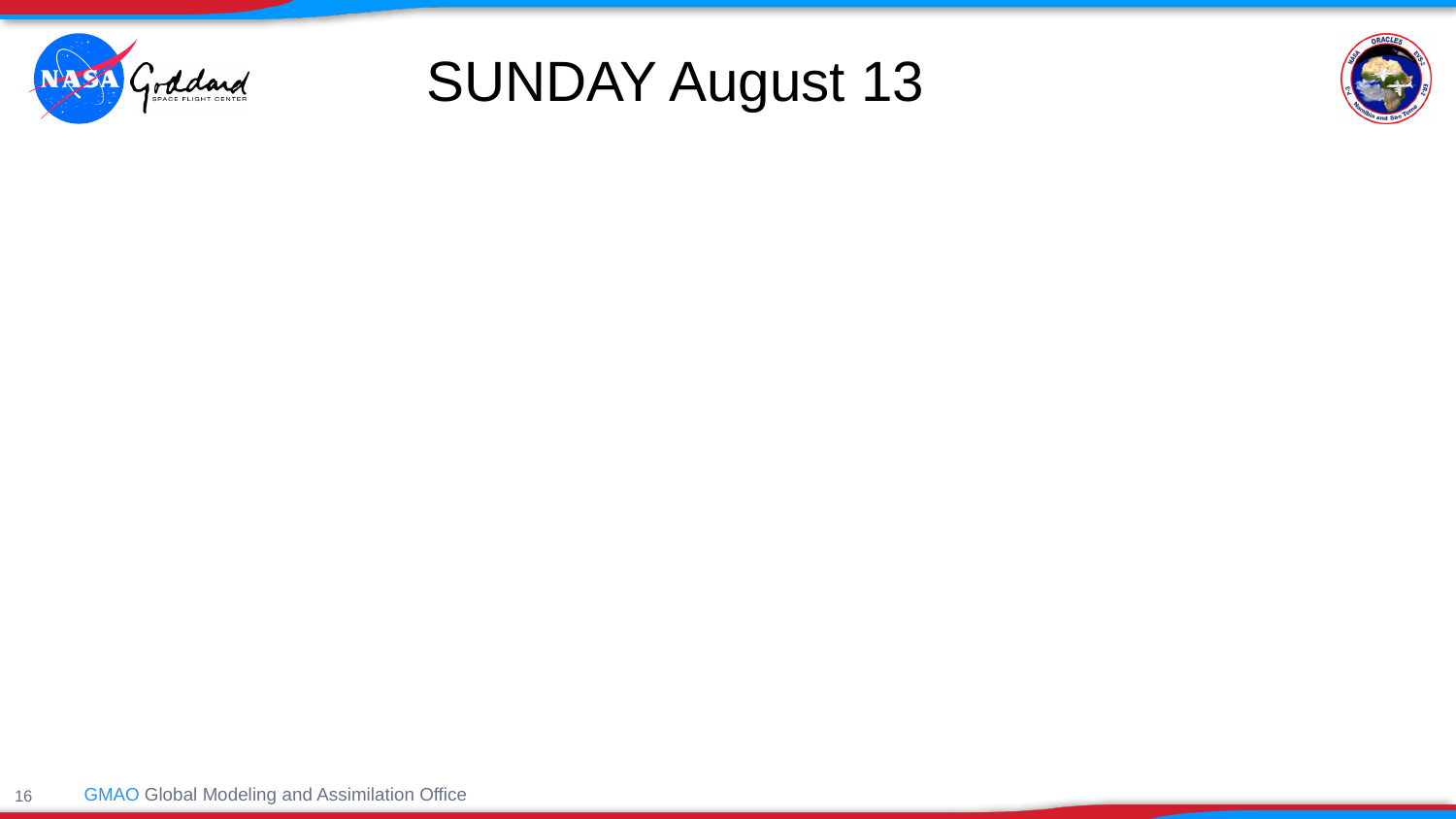

# SUNDAY August 13

GMAO Global Modeling and Assimilation Office
16